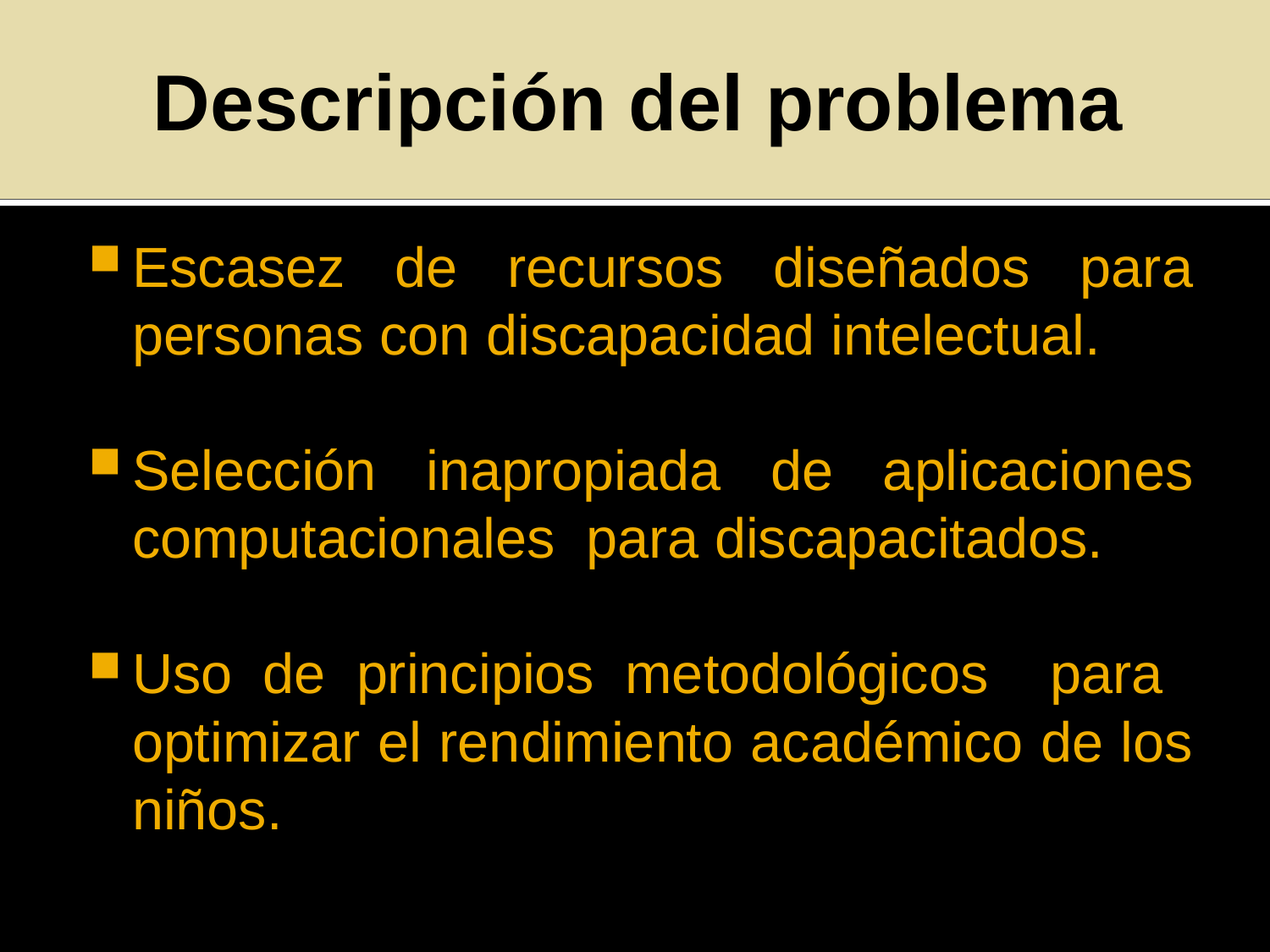

# Descripción del problema
Escasez de recursos diseñados para personas con discapacidad intelectual.

Selección inapropiada de aplicaciones computacionales  para discapacitados.

Uso de principios metodológicos  para  optimizar el rendimiento académico de los niños.